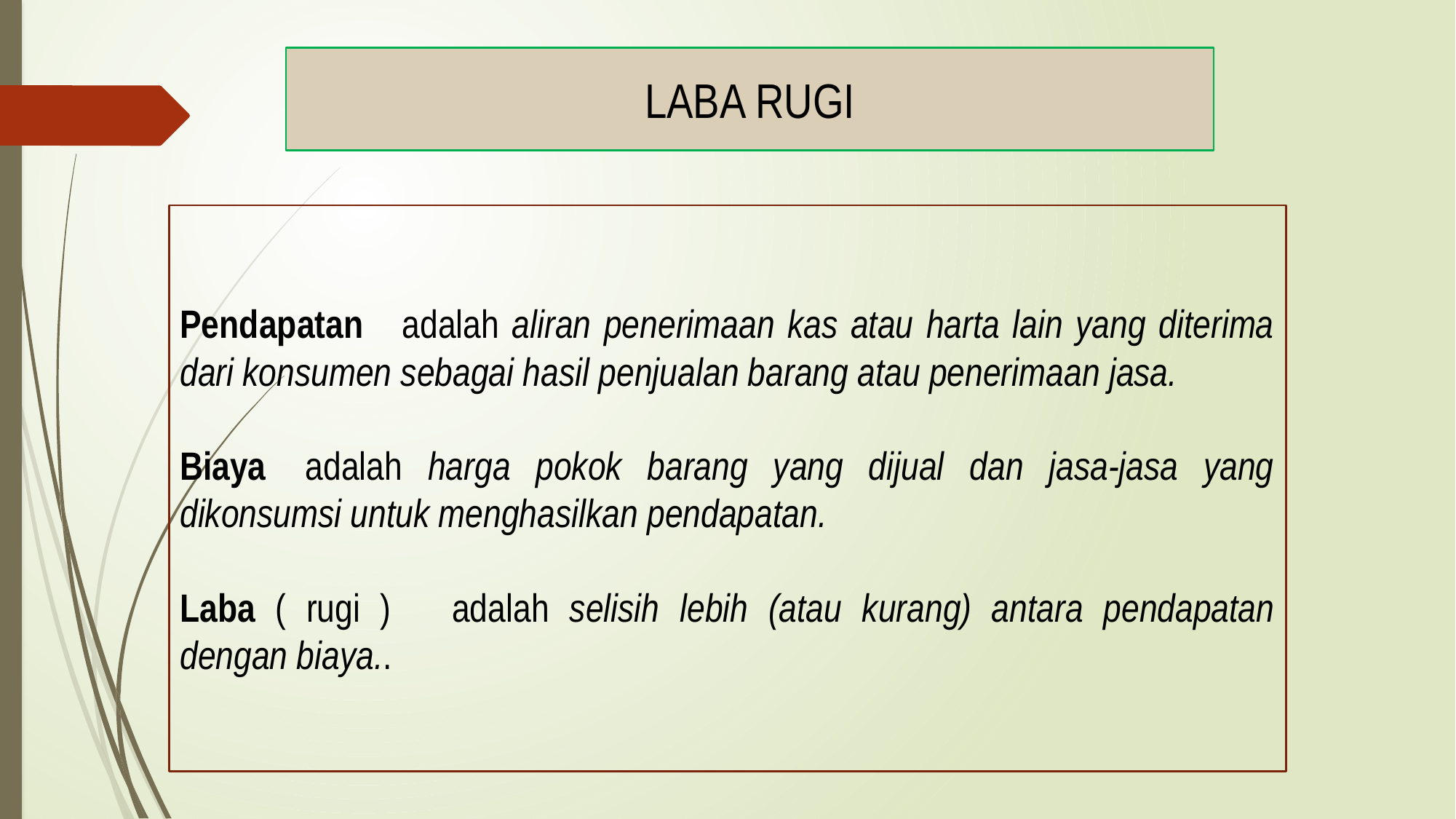

LABA RUGI
Pendapatan 	adalah aliran penerimaan kas atau harta lain yang diterima dari konsumen sebagai hasil penjualan barang atau penerimaan jasa.

Biaya 	adalah harga pokok barang yang dijual dan jasa-jasa yang dikonsumsi untuk menghasilkan pendapatan.

Laba ( rugi )	 adalah selisih lebih (atau kurang) antara pendapatan dengan biaya..